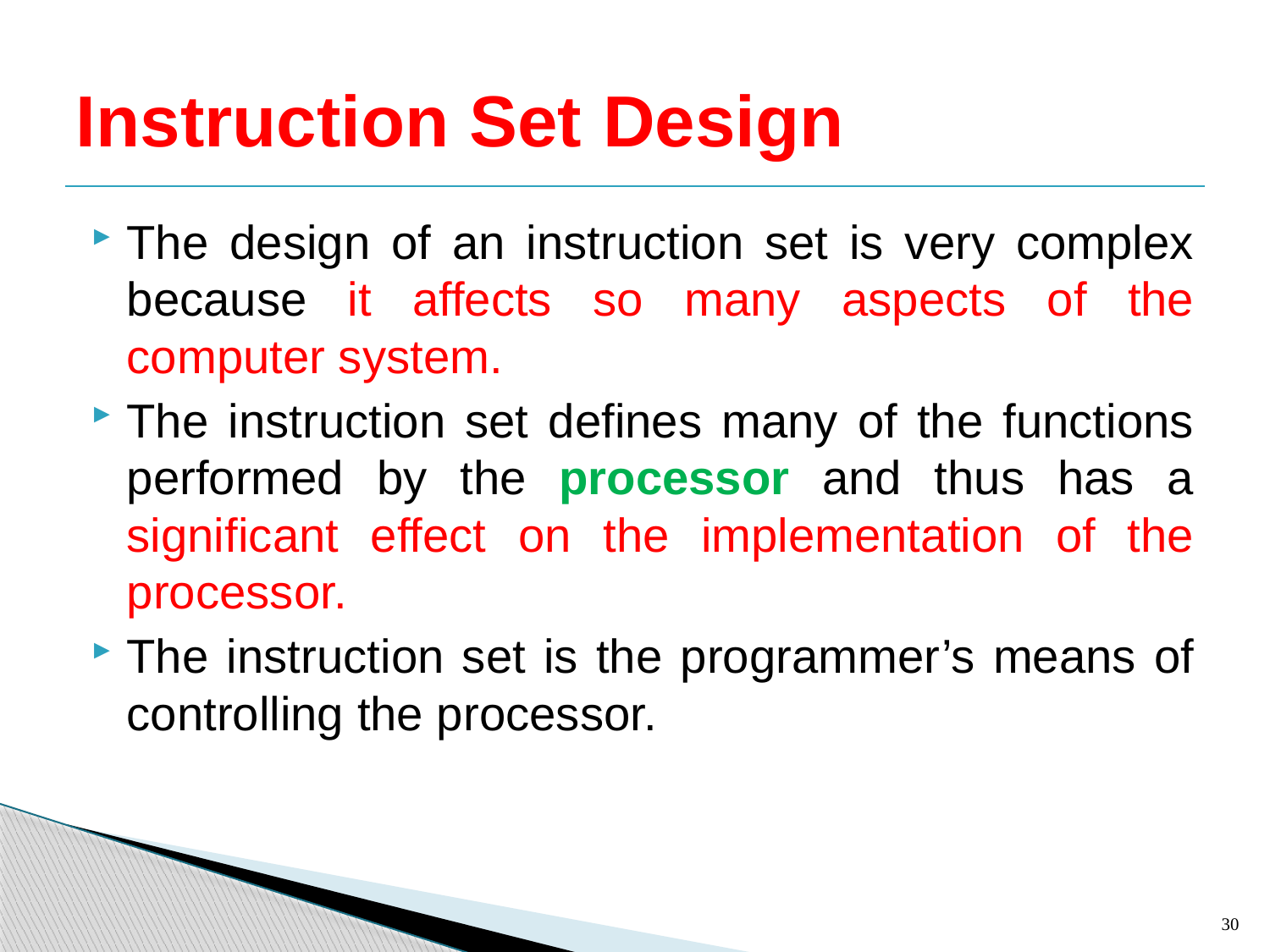

# Instruction Set Design
The design of an instruction set is very complex because it affects so many aspects of the computer system.
The instruction set defines many of the functions performed by the processor and thus has a significant effect on the implementation of the processor.
The instruction set is the programmer’s means of controlling the processor.

30